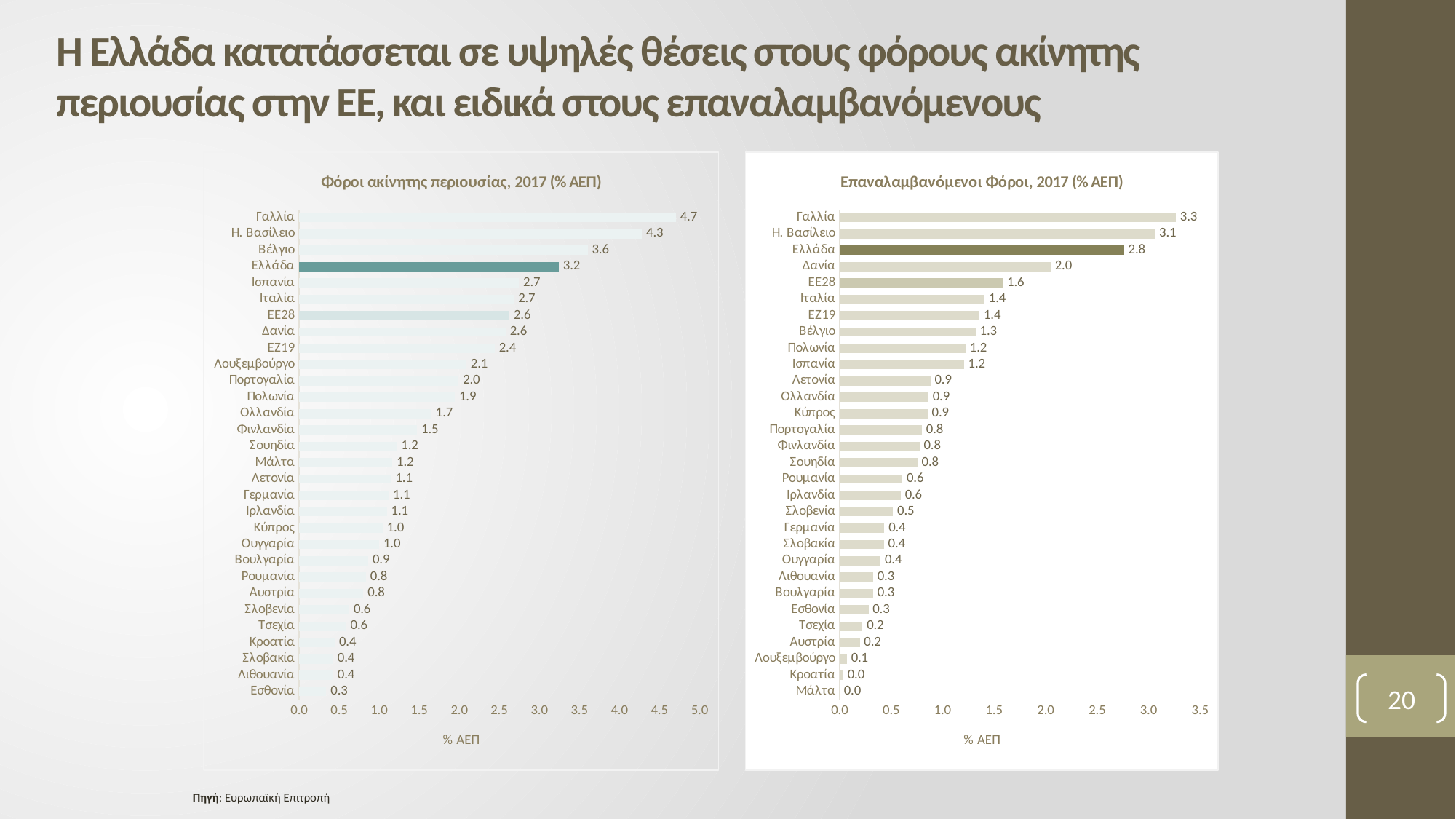

# Η Ελλάδα κατατάσσεται σε υψηλές θέσεις στους φόρους ακίνητης περιουσίας στην ΕΕ, και ειδικά στους επαναλαμβανόμενους

### Chart: Φόροι ακίνητης περιουσίας, 2017 (% ΑΕΠ)

| Category | Φόροι ακίνητης περιουσίας ως % του ΑΕΠ - 2016 |
|---|---|
| Εσθονία | 0.33997999838849574 |
| Λιθουανία | 0.42771426465606194 |
| Σλοβακία | 0.42870468492002856 |
| Κροατία | 0.44541164795050886 |
| Τσεχία | 0.5890968022762941 |
| Σλοβενία | 0.6288304337165775 |
| Αυστρία | 0.8038106437770297 |
| Ρουμανία | 0.8362733565899462 |
| Βουλγαρία | 0.8658006345601763 |
| Ουγγαρία | 1.0020095709833403 |
| Κύπρος | 1.0451096702993516 |
| Ιρλανδία | 1.0973383786753208 |
| Γερμανία | 1.1195114581511107 |
| Λετονία | 1.1498794465372473 |
| Μάλτα | 1.165328387746056 |
| Σουηδία | 1.2230743806422921 |
| Φινλανδία | 1.4739234283329083 |
| Ολλανδία | 1.653902917706197 |
| Πολωνία | 1.9450814614208092 |
| Πορτογαλία | 1.9930391863030195 |
| Λουξεμβούργο | 2.0882107091244566 |
| ΕΖ19 | 2.4436011401328983 |
| Δανία | 2.5803138653868376 |
| ΕΕ28 | 2.6263082197931857 |
| Ιταλία | 2.6827365864955834 |
| Ισπανία | 2.746570921269318 |
| Ελλάδα | 3.2434114258782905 |
| Βέλγιο | 3.603110187865029 |
| Η. Βασίλειο | 4.281369023525806 |
| Γαλλία | 4.704160024622485 |

### Chart: Επαναλαμβανόμενοι Φόροι, 2017 (% ΑΕΠ)

| Category | Επαναλαμβανόμενοι Φόροι ακίνητης περιουσίας ως % του ΑΕΠ - 216 |
|---|---|
| Μάλτα | 0.0 |
| Κροατία | 0.03464333992773503 |
| Λουξεμβούργο | 0.07005661142009778 |
| Αυστρία | 0.1953776858047719 |
| Τσεχία | 0.2217781126248035 |
| Εσθονία | 0.2796433835901471 |
| Βουλγαρία | 0.3249675622678354 |
| Λιθουανία | 0.3255795574152471 |
| Ουγγαρία | 0.3971110328821681 |
| Σλοβακία | 0.4286812726421372 |
| Γερμανία | 0.43428062530812167 |
| Σλοβενία | 0.5179853391426119 |
| Ιρλανδία | 0.5926974702468472 |
| Ρουμανία | 0.609069126967417 |
| Σουηδία | 0.754631035611794 |
| Φινλανδία | 0.7745286737935673 |
| Πορτογαλία | 0.7984690529999271 |
| Κύπρος | 0.8530831838874327 |
| Ολλανδία | 0.8626026662264228 |
| Λετονία | 0.8820742416765956 |
| Ισπανία | 1.2065922708717398 |
| Πολωνία | 1.2225626811204096 |
| Βέλγιο | 1.3197307920323065 |
| ΕΖ19 | 1.3587194496379034 |
| Ιταλία | 1.4058720298231002 |
| ΕΕ28 | 1.5853239581973766 |
| Δανία | 2.048542186531708 |
| Ελλάδα | 2.7612051253937304 |
| Η. Βασίλειο | 3.060896105953897 |
| Γαλλία | 3.2632869672661817 |
20
Πηγή: Ευρωπαϊκή Επιτροπή